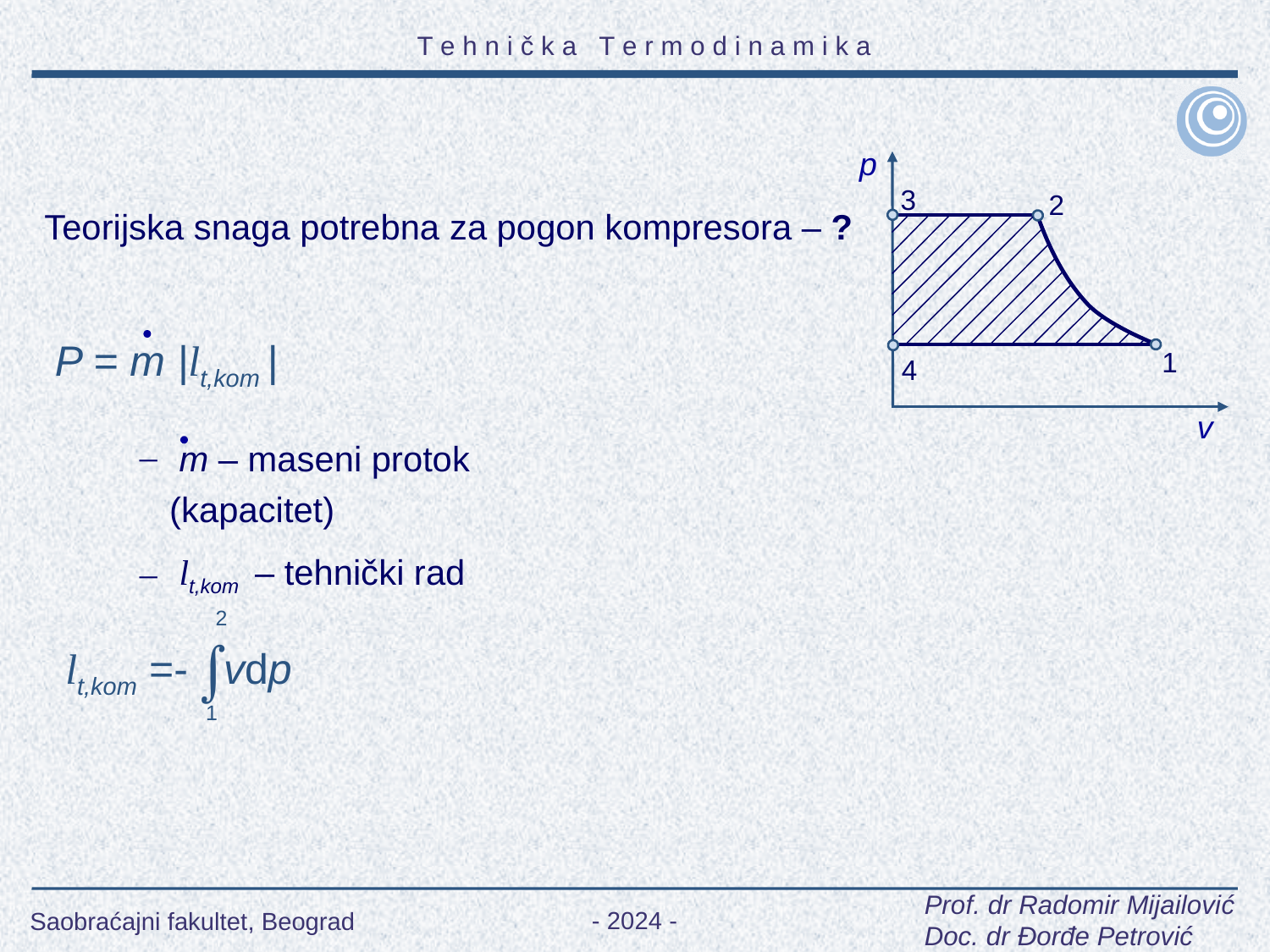

p
3
2

1

4

v
Teorijska snaga potrebna za pogon kompresora – ?
P = m |lt,kom |

 m – maseni protok (kapacitet)
 lt,kom  – tehnički rad

2
∫
lt,kom =-   vdp
1